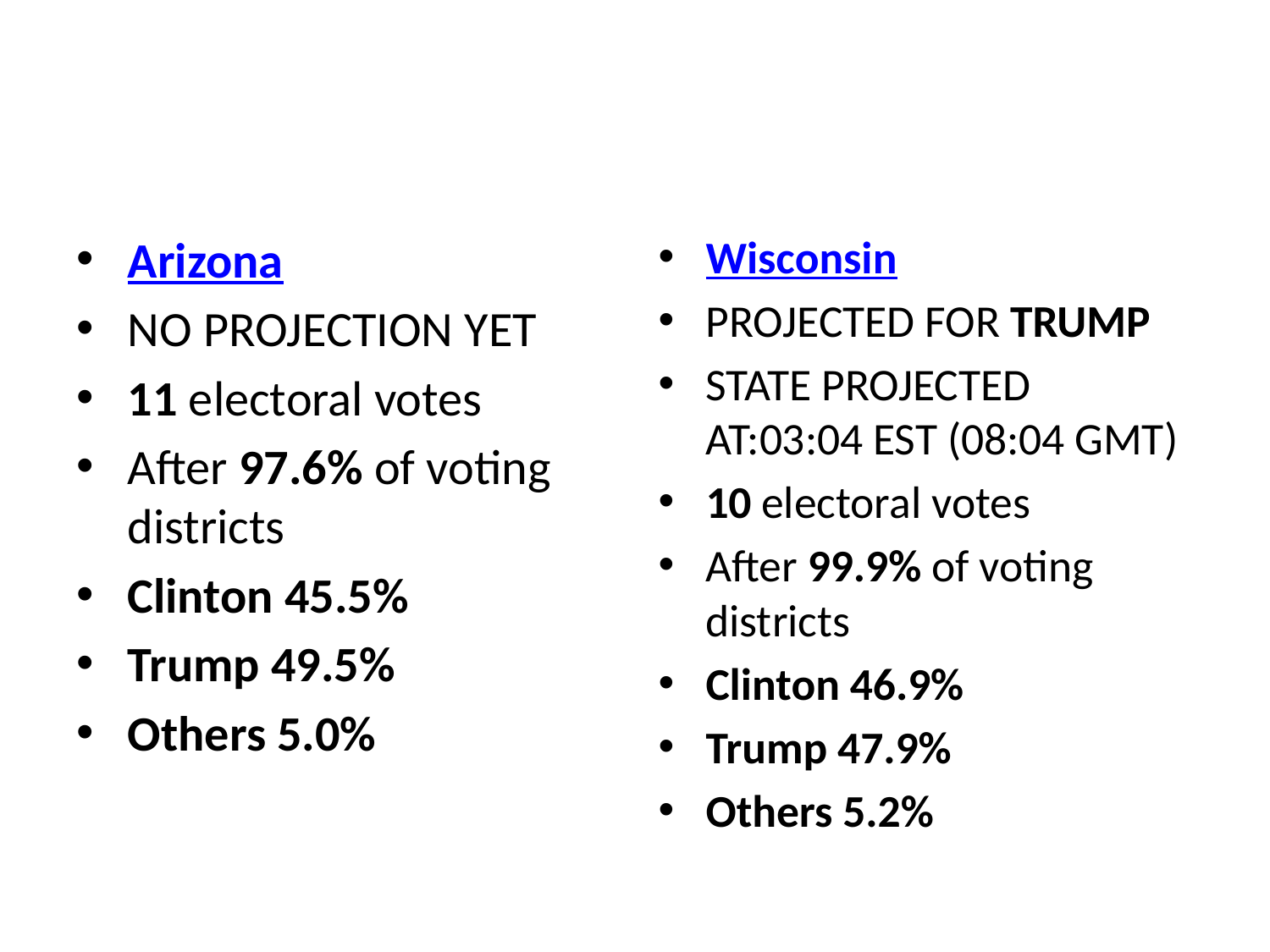

#
Arizona
NO PROJECTION YET
11 electoral votes
After 97.6% of voting districts
Clinton 45.5%
Trump 49.5%
Others 5.0%
Wisconsin
PROJECTED FOR TRUMP
STATE PROJECTED AT:03:04 EST (08:04 GMT)
10 electoral votes
After 99.9% of voting districts
Clinton 46.9%
Trump 47.9%
Others 5.2%